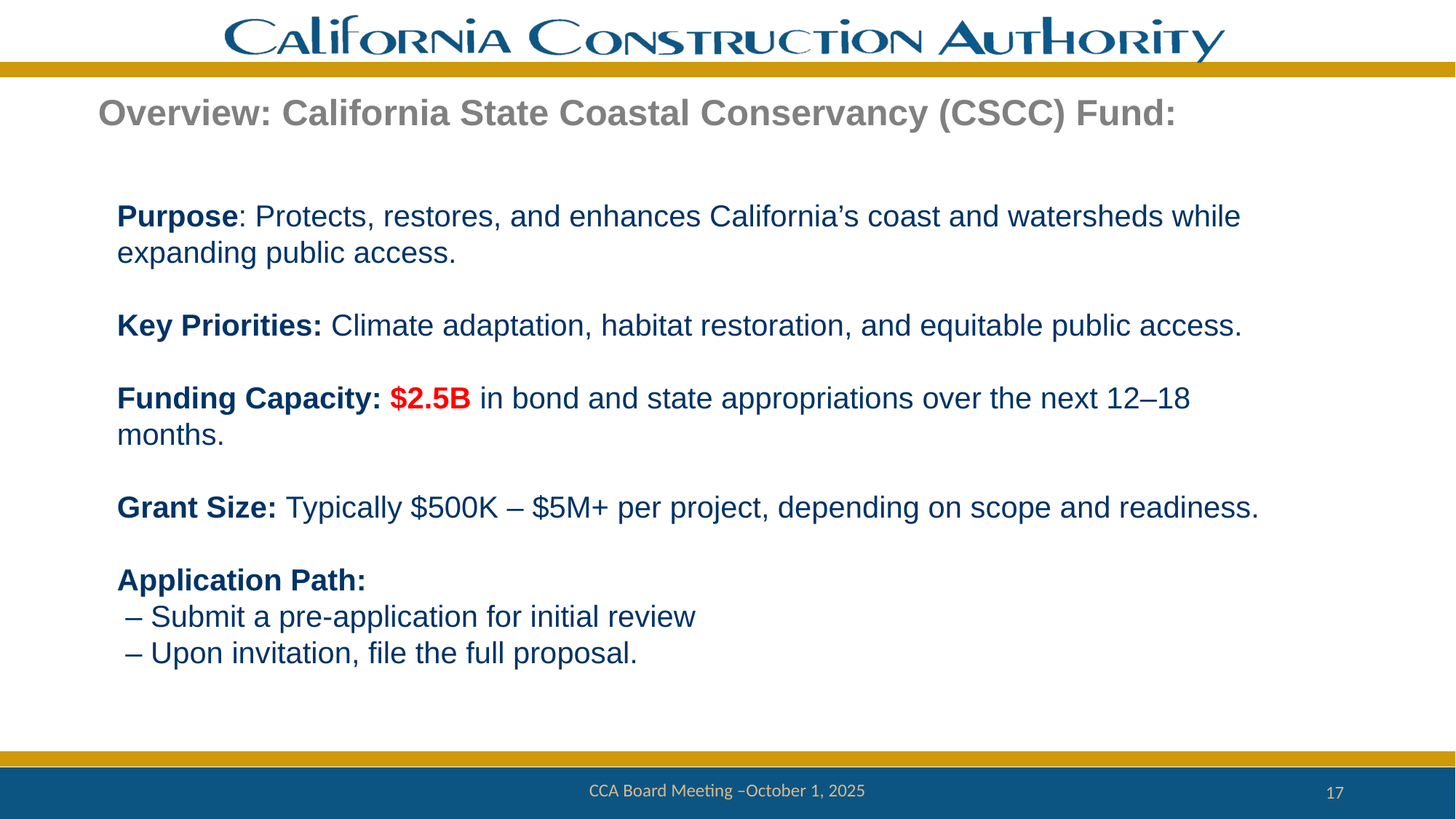

# Overview: California State Coastal Conservancy (CSCC) Fund:
Purpose: Protects, restores, and enhances California’s coast and watersheds while expanding public access.

Key Priorities: Climate adaptation, habitat restoration, and equitable public access.

Funding Capacity: $2.5B in bond and state appropriations over the next 12–18 months.

Grant Size: Typically $500K – $5M+ per project, depending on scope and readiness.

Application Path:
 – Submit a pre-application for initial review
 – Upon invitation, file the full proposal.
CCA Board Meeting –October 1, 2025
17